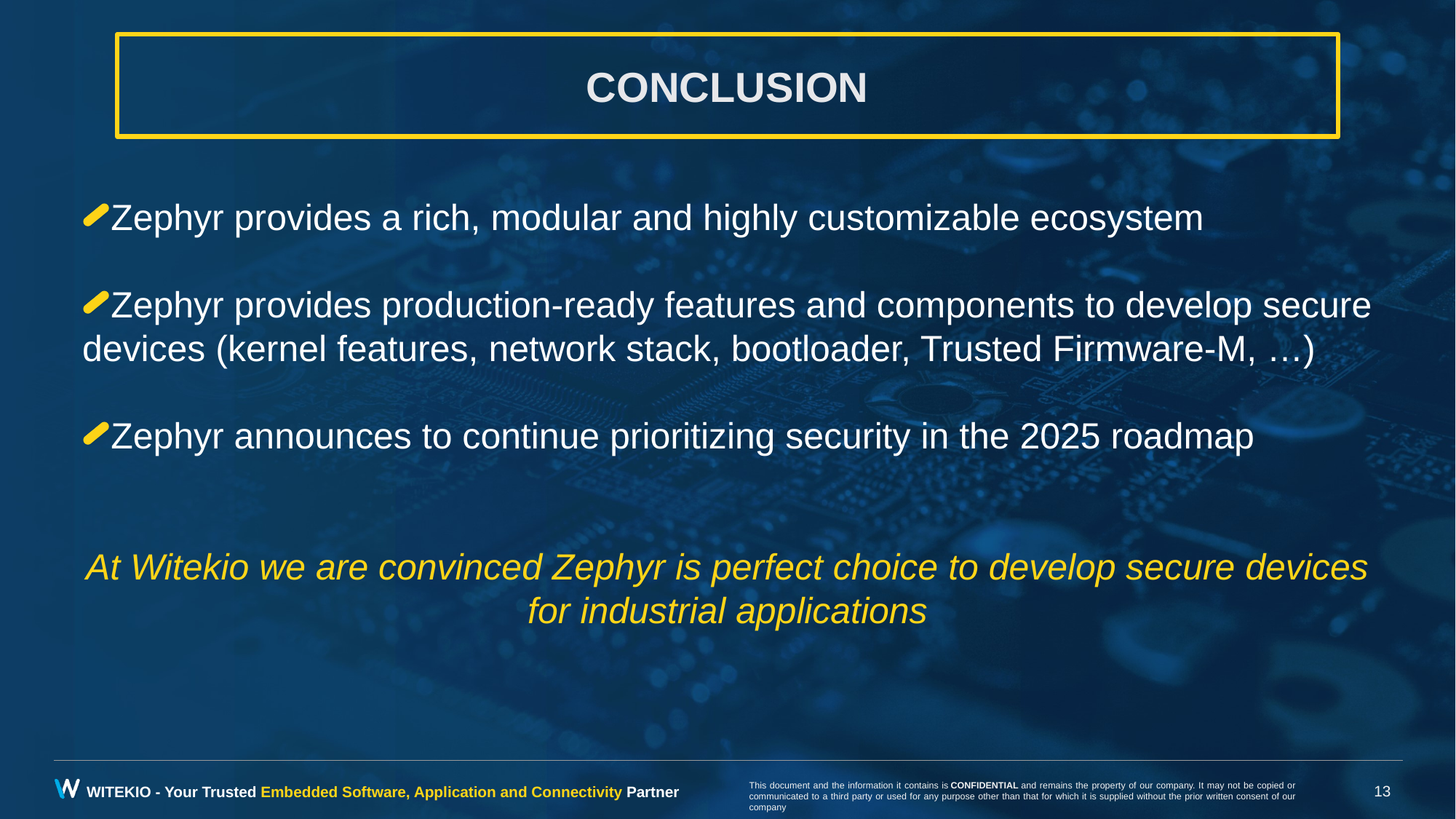

# Conclusion
Zephyr provides a rich, modular and highly customizable ecosystem

Zephyr provides production-ready features and components to develop secure devices (kernel features, network stack, bootloader, Trusted Firmware-M, …)

Zephyr announces to continue prioritizing security in the 2025 roadmap

At Witekio we are convinced Zephyr is perfect choice to develop secure devices for industrial applications